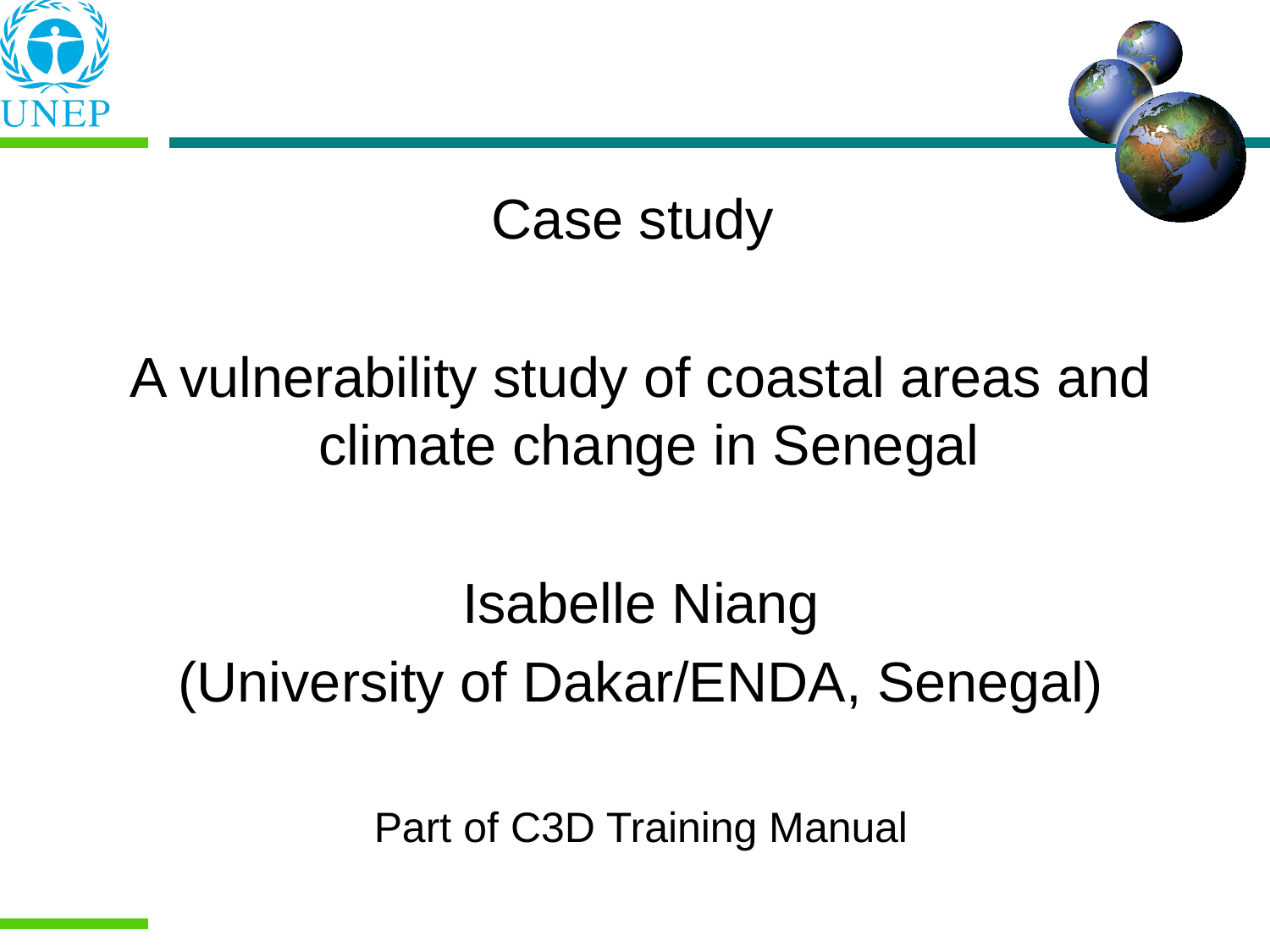

Case study

A vulnerability study of coastal areas and climate change in Senegal

Isabelle Niang
(University of Dakar/ENDA, Senegal)

Part of C3D Training Manual